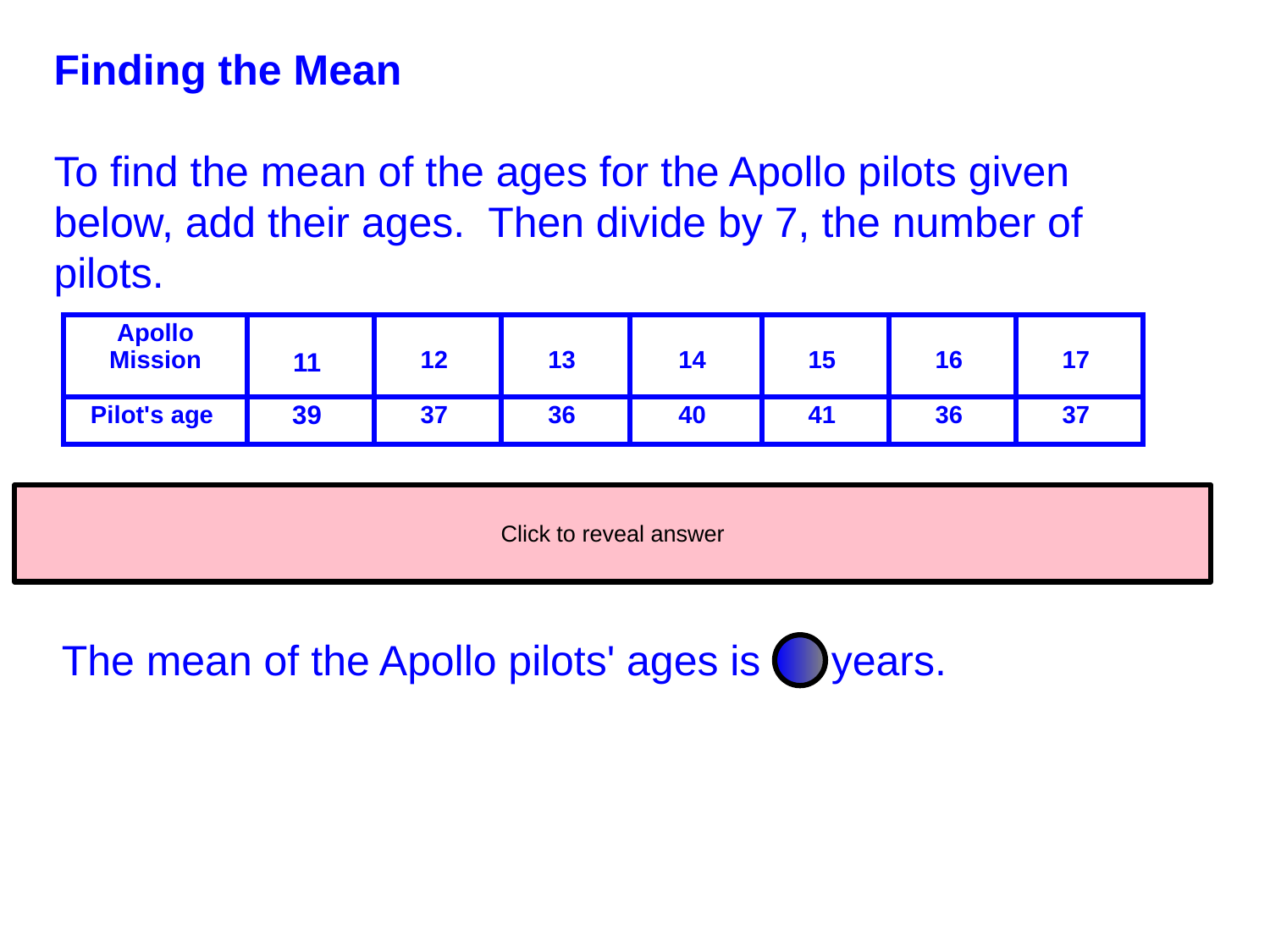

Finding the Mean

To find the mean of the ages for the Apollo pilots given below, add their ages.  Then divide by 7, the number of pilots.
| Apollo Mission | 11 | 12 | 13 | 14 | 15 | 16 | 17 |
| --- | --- | --- | --- | --- | --- | --- | --- |
| Pilot's age | 39 | 37 | 36 | 40 | 41 | 36 | 37 |
Mean = 39 + 37 + 36 + 40 + 41 + 36 +37  =  266 = 38
	     	                       7                                7

Click to reveal answer
The mean of the Apollo pilots' ages is 38 years.